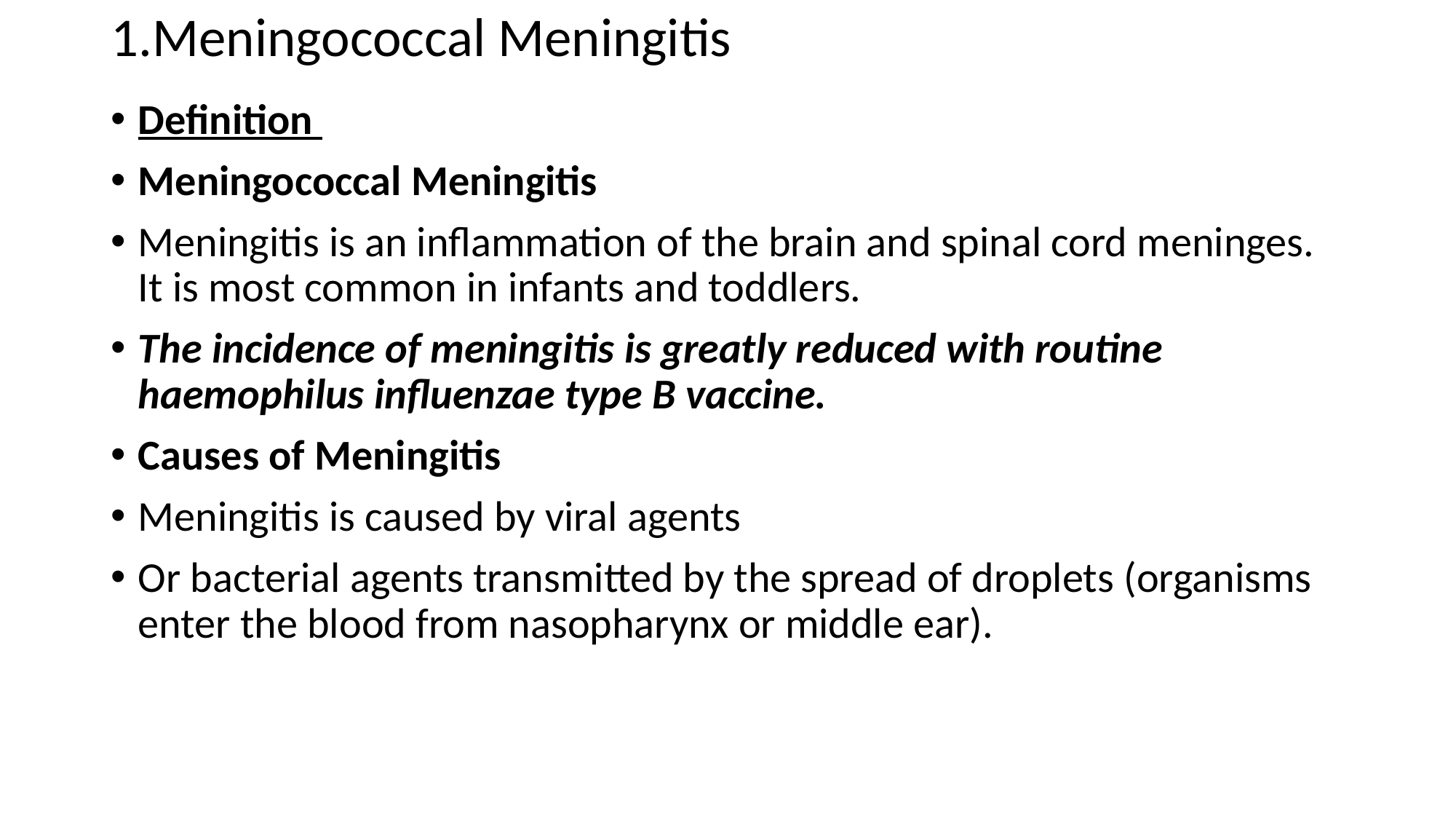

# 1.Meningococcal Meningitis
Definition
Meningococcal Meningitis
Meningitis is an inflammation of the brain and spinal cord meninges. It is most common in infants and toddlers.
The incidence of meningitis is greatly reduced with routine haemophilus influenzae type B vaccine.
Causes of Meningitis
Meningitis is caused by viral agents
Or bacterial agents transmitted by the spread of droplets (organisms enter the blood from nasopharynx or middle ear).